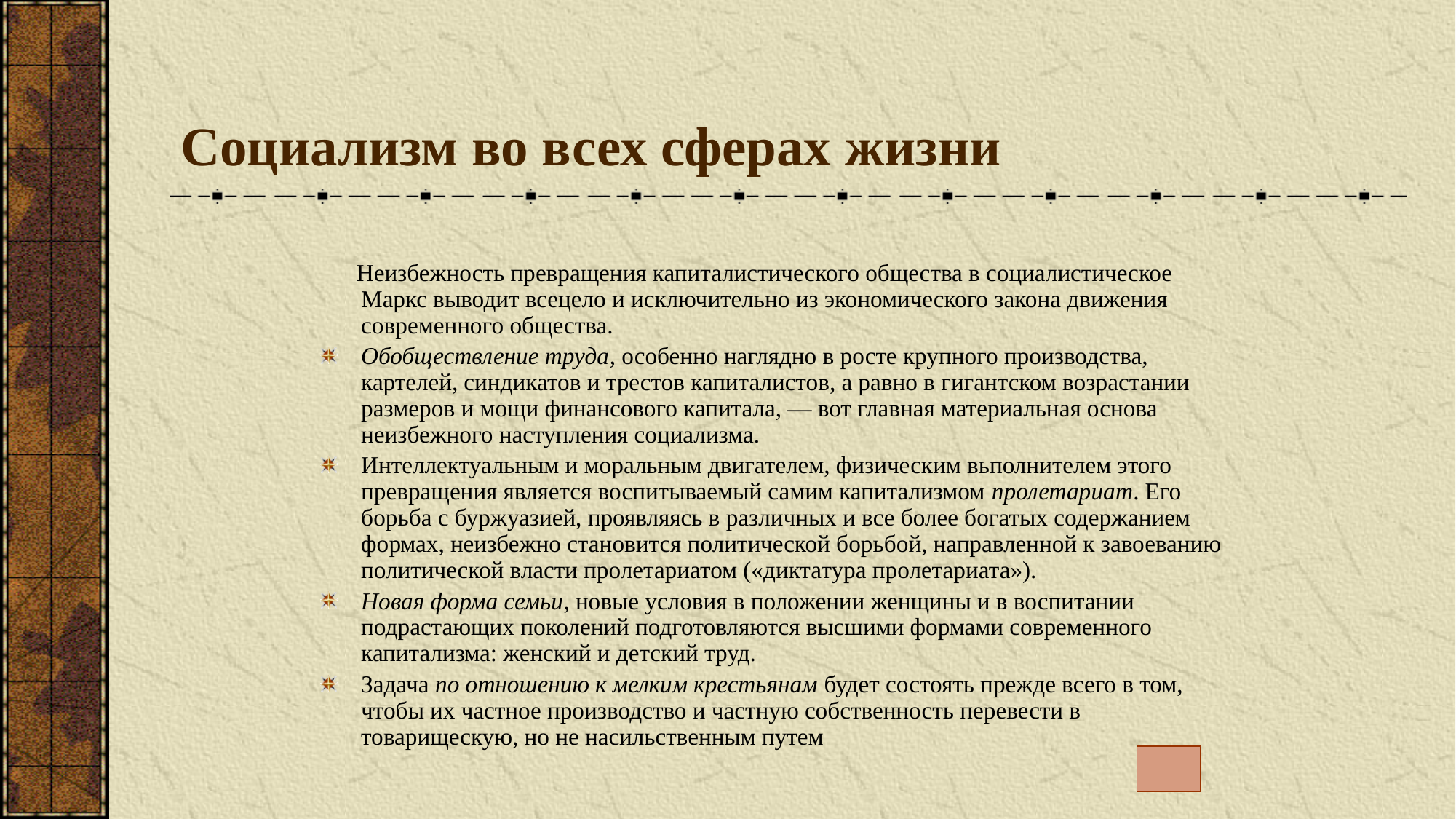

# Социализм во всех сферах жизни
        Неизбежность превращения капиталистического общества в социалистическое Маркс выводит всецело и исключительно из экономического закона движения современного общества.
Обобществление труда, особенно наглядно в росте крупного производства, картелей, синдикатов и трестов капиталистов, а равно в гигантском возрастании размеров и мощи финансового капитала, — вот главная материальная основа неизбежного наступления социализма.
Интеллектуальным и моральным двигателем, физическим вьполнителем этого превращения является воспитываемый самим капитализмом пролетариат. Его борьба с буржуазией, проявляясь в различных и все более богатых содержанием формах, неизбежно становится политической борьбой, направленной к завоеванию политической власти пролетариатом («диктатура пролетариата»).
Новая форма семьи, новые условия в положении женщины и в воспитании подрастающих поколений подготовляются высшими формами современного капитализма: женский и детский труд.
Задача по отношению к мелким крестьянам будет состоять прежде всего в том, чтобы их частное производство и частную собственность перевести в товарищескую, но не насильственным путем